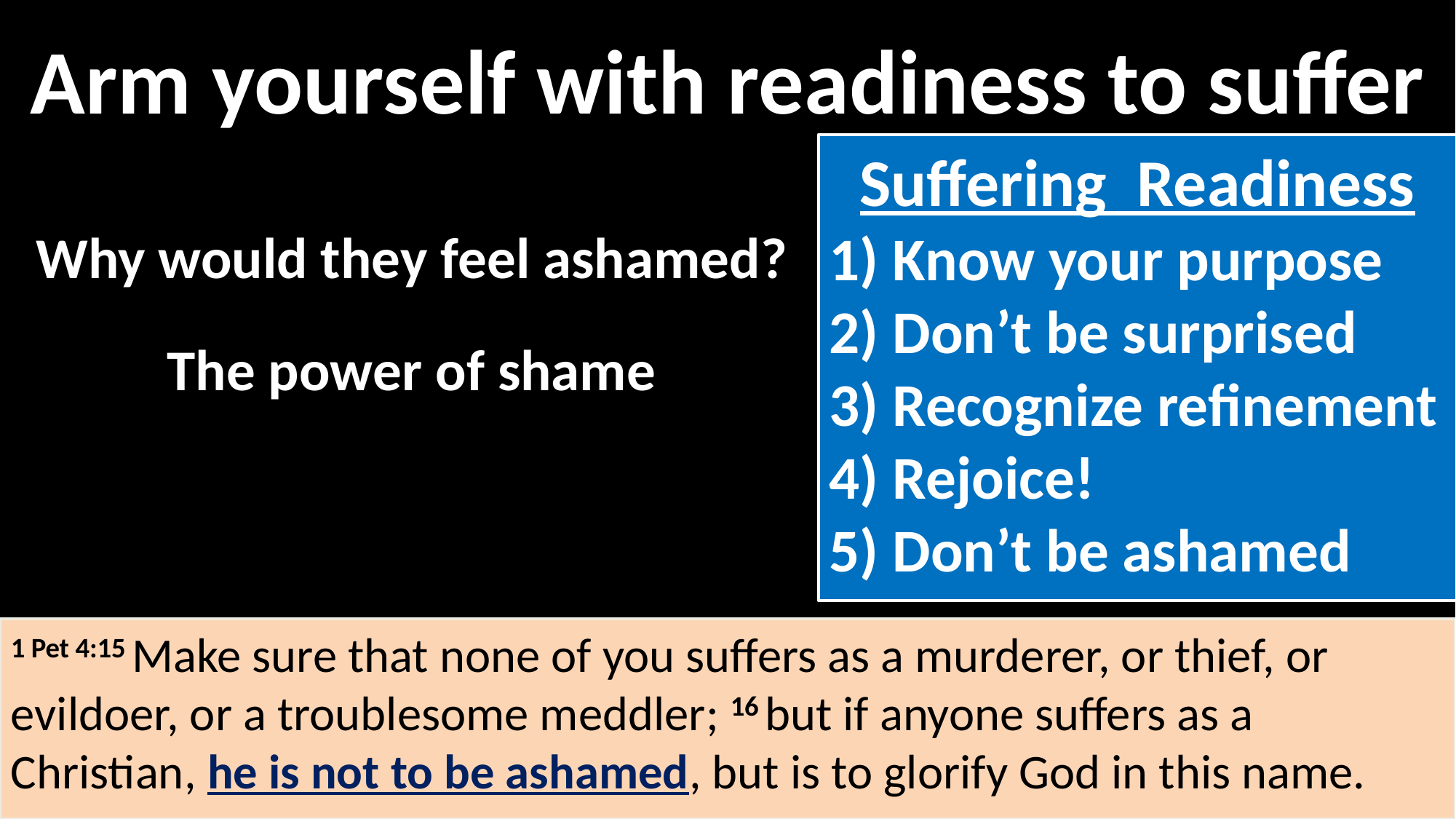

Arm yourself with readiness to suffer
Suffering  Readiness
1) Know your purpose
2) Don’t be surprised
3) Recognize refinement
4) Rejoice!
5) Don’t be ashamed
Why would they feel ashamed?
The power of shame
1 Pet 4:15 Make sure that none of you suffers as a murderer, or thief, or evildoer, or a troublesome meddler; 16 but if anyone suffers as a  Christian, he is not to be ashamed, but is to glorify God in this name.